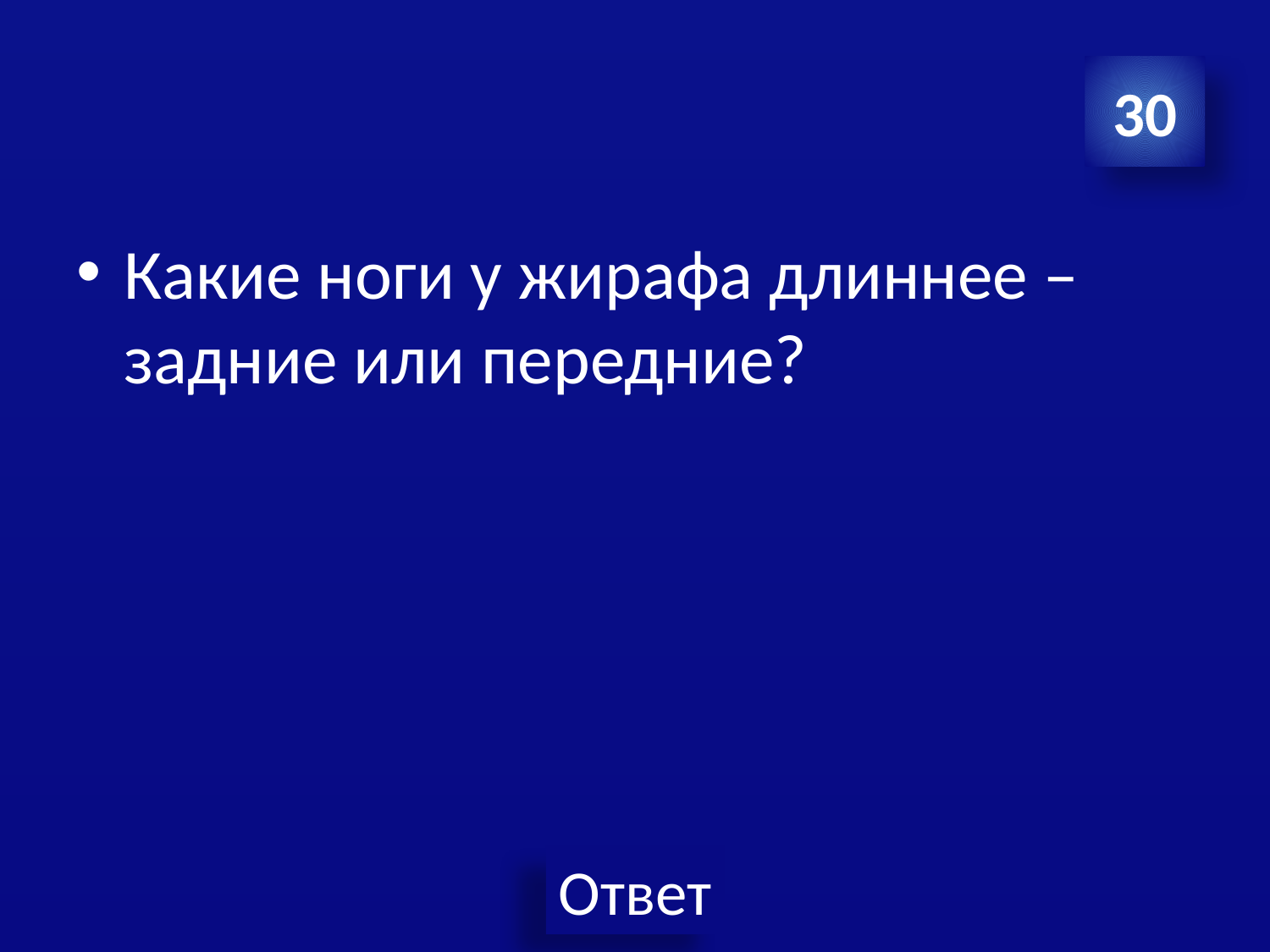

#
30
Какие ноги у жирафа длиннее – задние или передние?